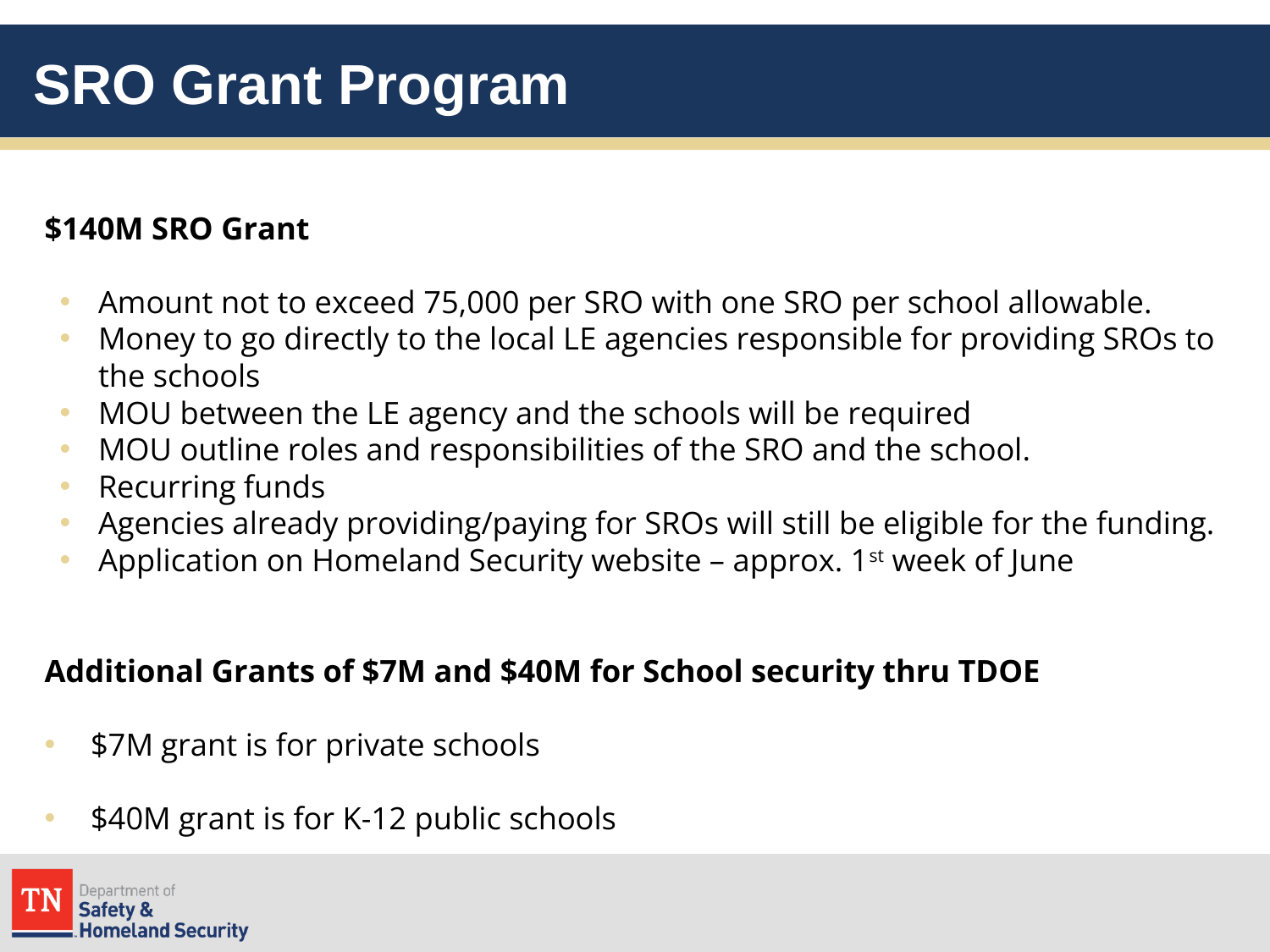

# SRO Grant Program

$140M SRO Grant

Amount not to exceed 75,000 per SRO with one SRO per school allowable.
Money to go directly to the local LE agencies responsible for providing SROs to the schools
MOU between the LE agency and the schools will be required
MOU outline roles and responsibilities of the SRO and the school.
Recurring funds
Agencies already providing/paying for SROs will still be eligible for the funding.
Application on Homeland Security website – approx. 1st week of June

Additional Grants of $7M and $40M for School security thru TDOE

$7M grant is for private schools

$40M grant is for K-12 public schools